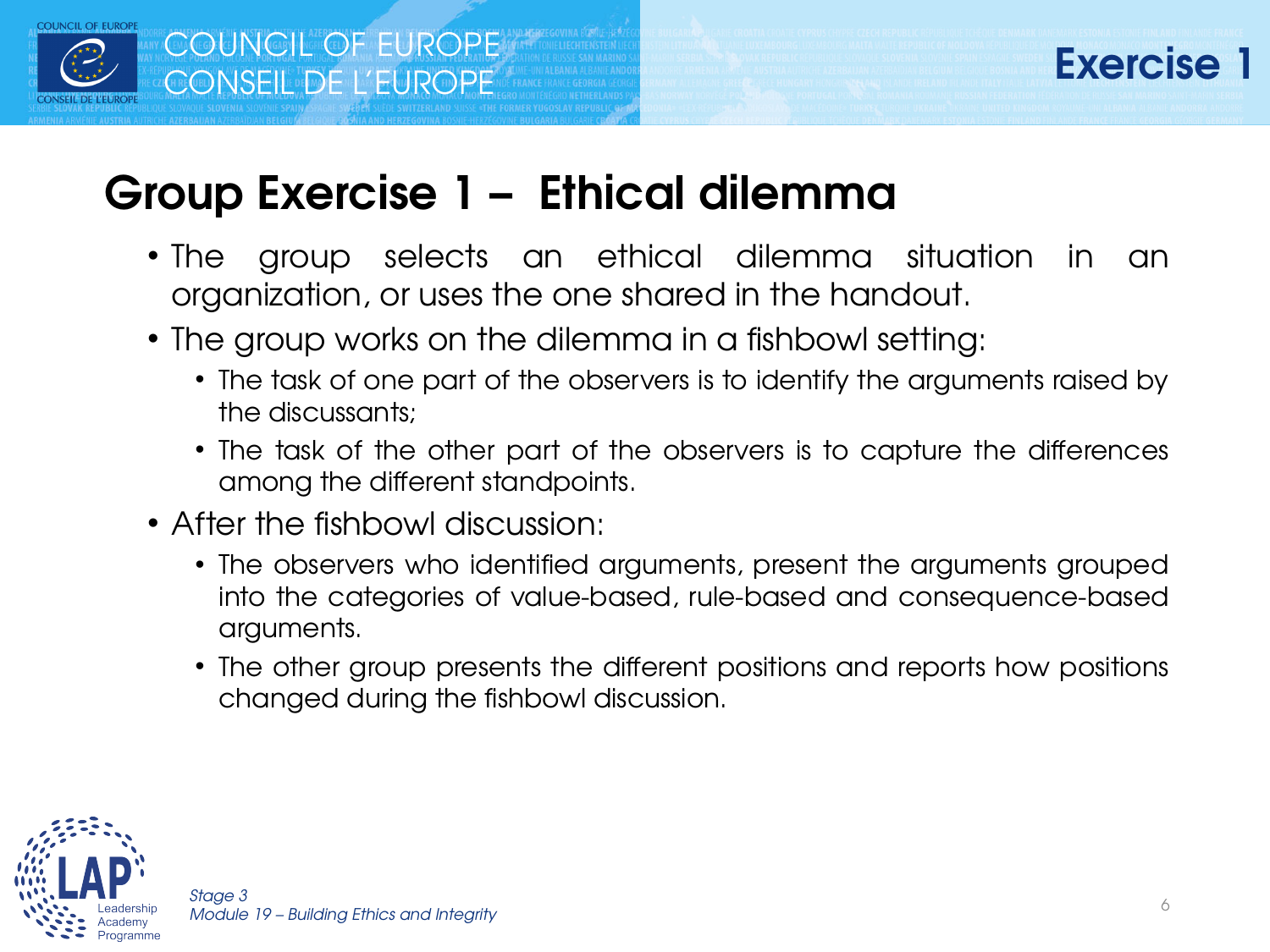

# Exercise 1
Group Exercise 1 –  Ethical dilemma
The group selects an ethical dilemma situation in an organization, or uses the one shared in the handout.
The group works on the dilemma in a fishbowl setting:
The task of one part of the observers is to identify the arguments raised by the discussants;
The task of the other part of the observers is to capture the differences among the different standpoints.
After the fishbowl discussion:
The observers who identified arguments, present the arguments grouped into the categories of value-based, rule-based and consequence-based arguments.
The other group presents the different positions and reports how positions changed during the fishbowl discussion.

Stage 3
Module 19 – Building Ethics and Integrity
6